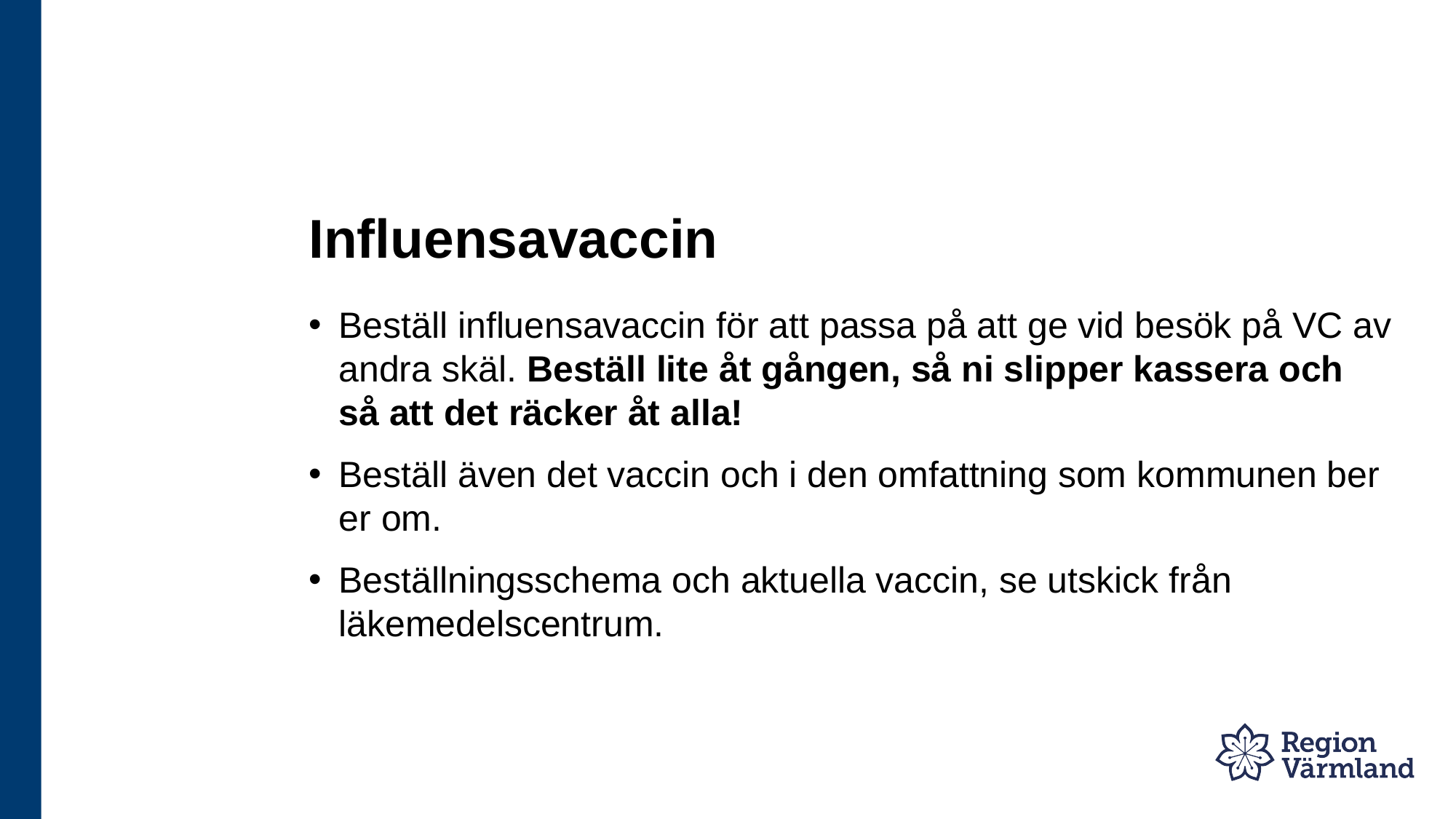

# Influensavaccin
Beställ influensavaccin för att passa på att ge vid besök på VC av andra skäl. Beställ lite åt gången, så ni slipper kassera och så att det räcker åt alla!
Beställ även det vaccin och i den omfattning som kommunen ber er om.
Beställningsschema och aktuella vaccin, se utskick från läkemedelscentrum.